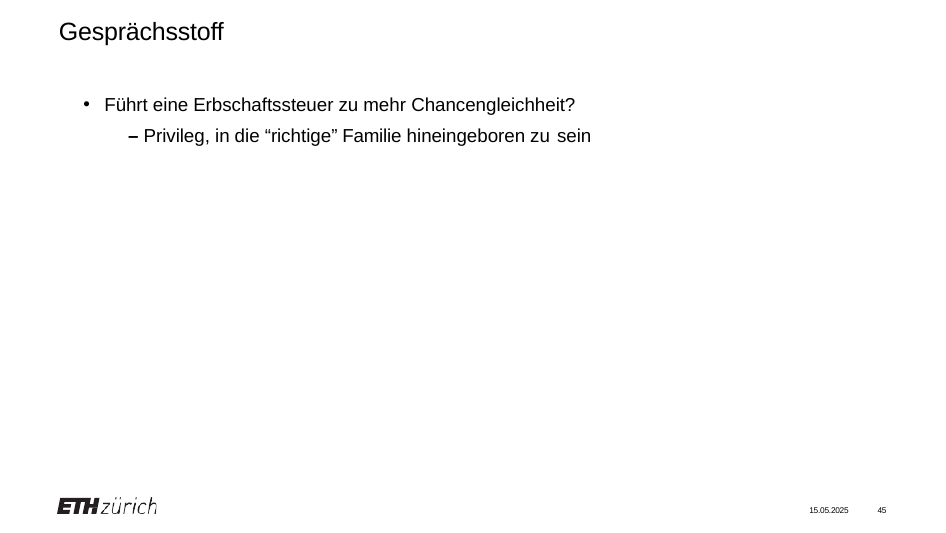

# Gesprächsstoff
Führt eine Erbschaftssteuer zu mehr Chancengleichheit?
– Privileg, in die “richtige” Familie hineingeboren zu sein

15.05.2025	45